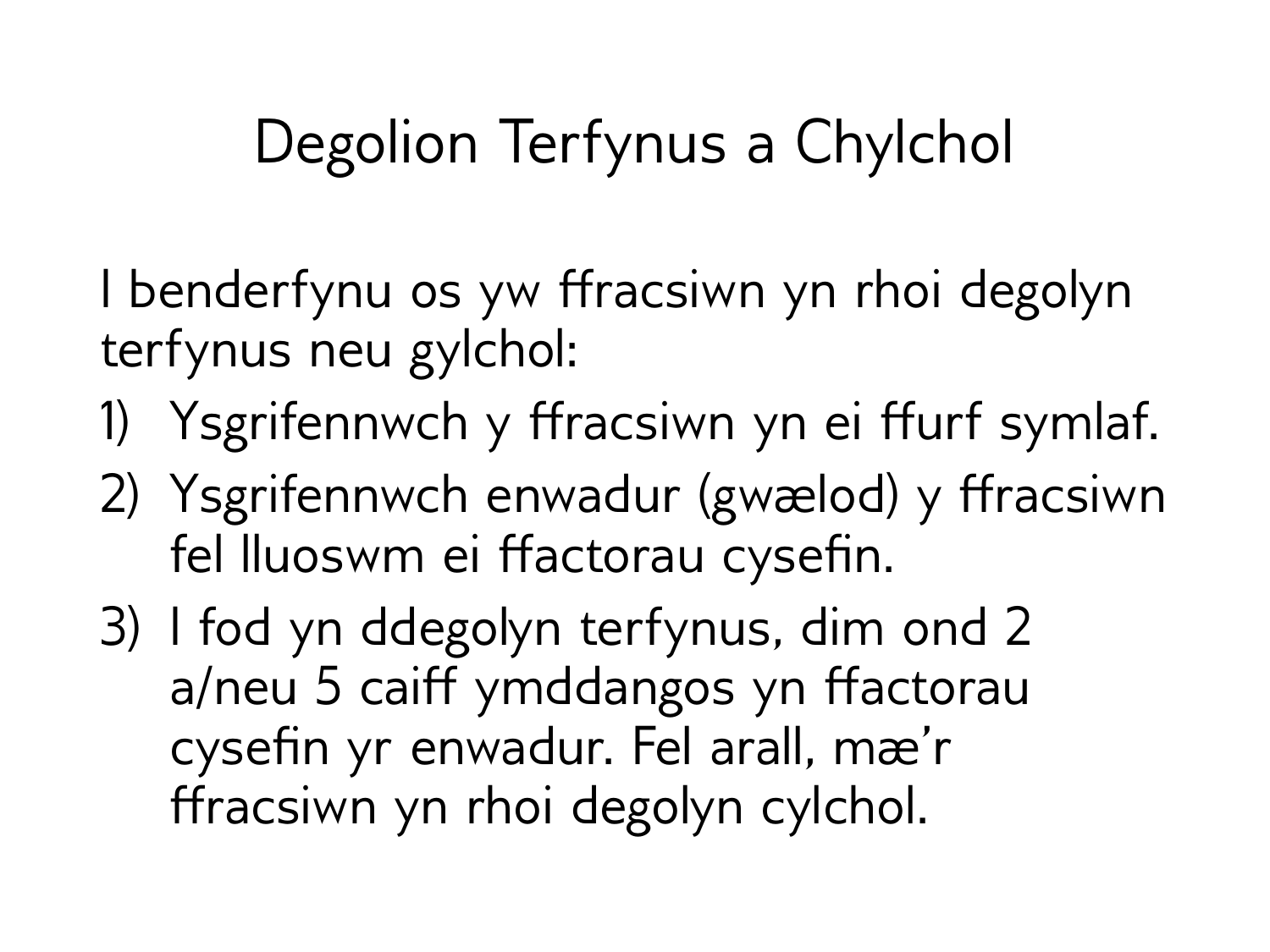

# Degolion Terfynus a Chylchol
I benderfynu os yw ffracsiwn yn rhoi degolyn terfynus neu gylchol:
Ysgrifennwch y ffracsiwn yn ei ffurf symlaf.
Ysgrifennwch enwadur (gwaelod) y ffracsiwn fel lluoswm ei ffactorau cysefin.
I fod yn ddegolyn terfynus, dim ond 2 a/neu 5 caiff ymddangos yn ffactorau cysefin yr enwadur. Fel arall, mae’r ffracsiwn yn rhoi degolyn cylchol.